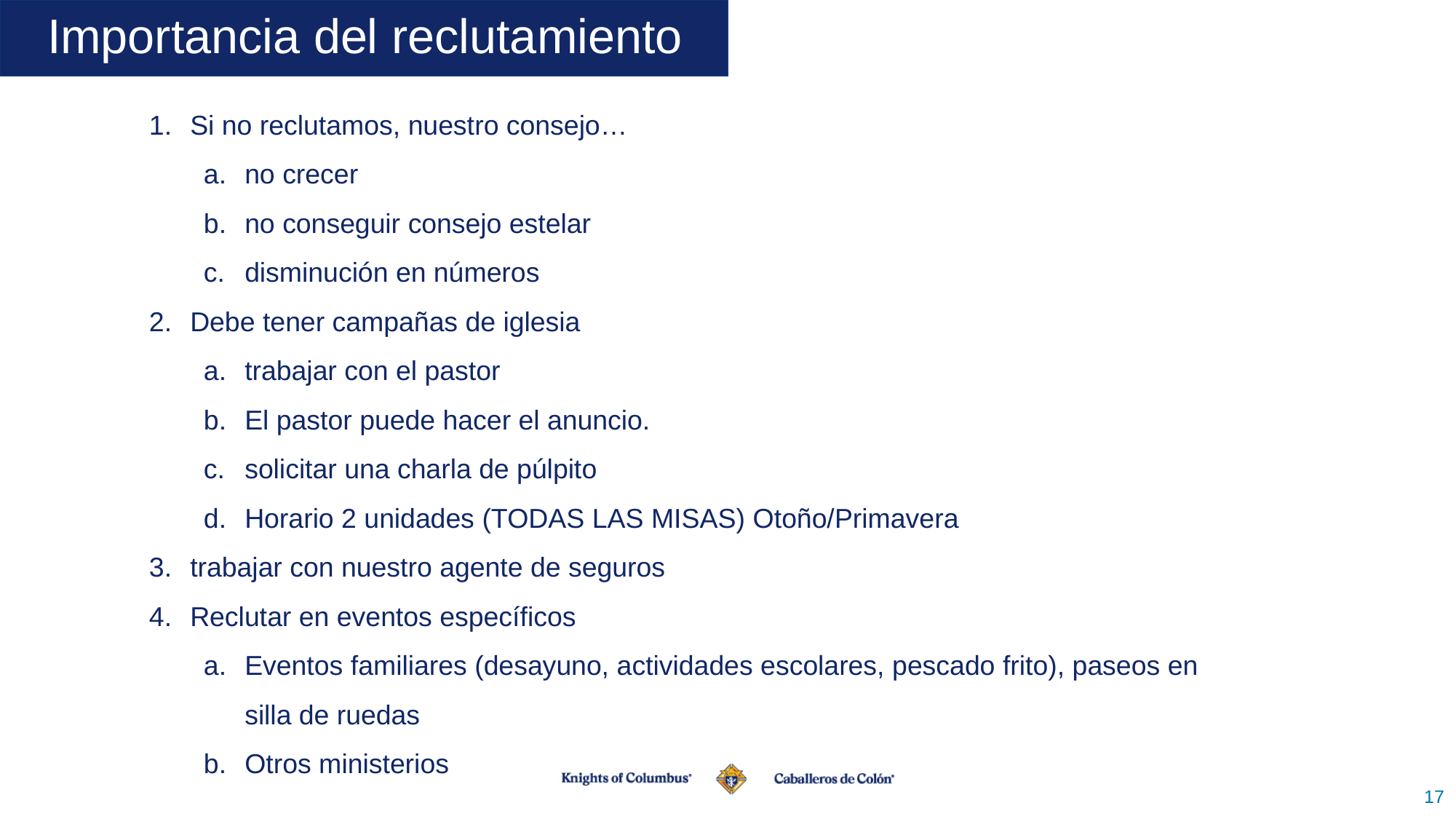

# Importancia del reclutamiento
Si no reclutamos, nuestro consejo…
no crecer
no conseguir consejo estelar
disminución en números
Debe tener campañas de iglesia
trabajar con el pastor
El pastor puede hacer el anuncio.
solicitar una charla de púlpito
Horario 2 unidades (TODAS LAS MISAS) Otoño/Primavera
trabajar con nuestro agente de seguros
Reclutar en eventos específicos
Eventos familiares (desayuno, actividades escolares, pescado frito), paseos en silla de ruedas
Otros ministerios
17